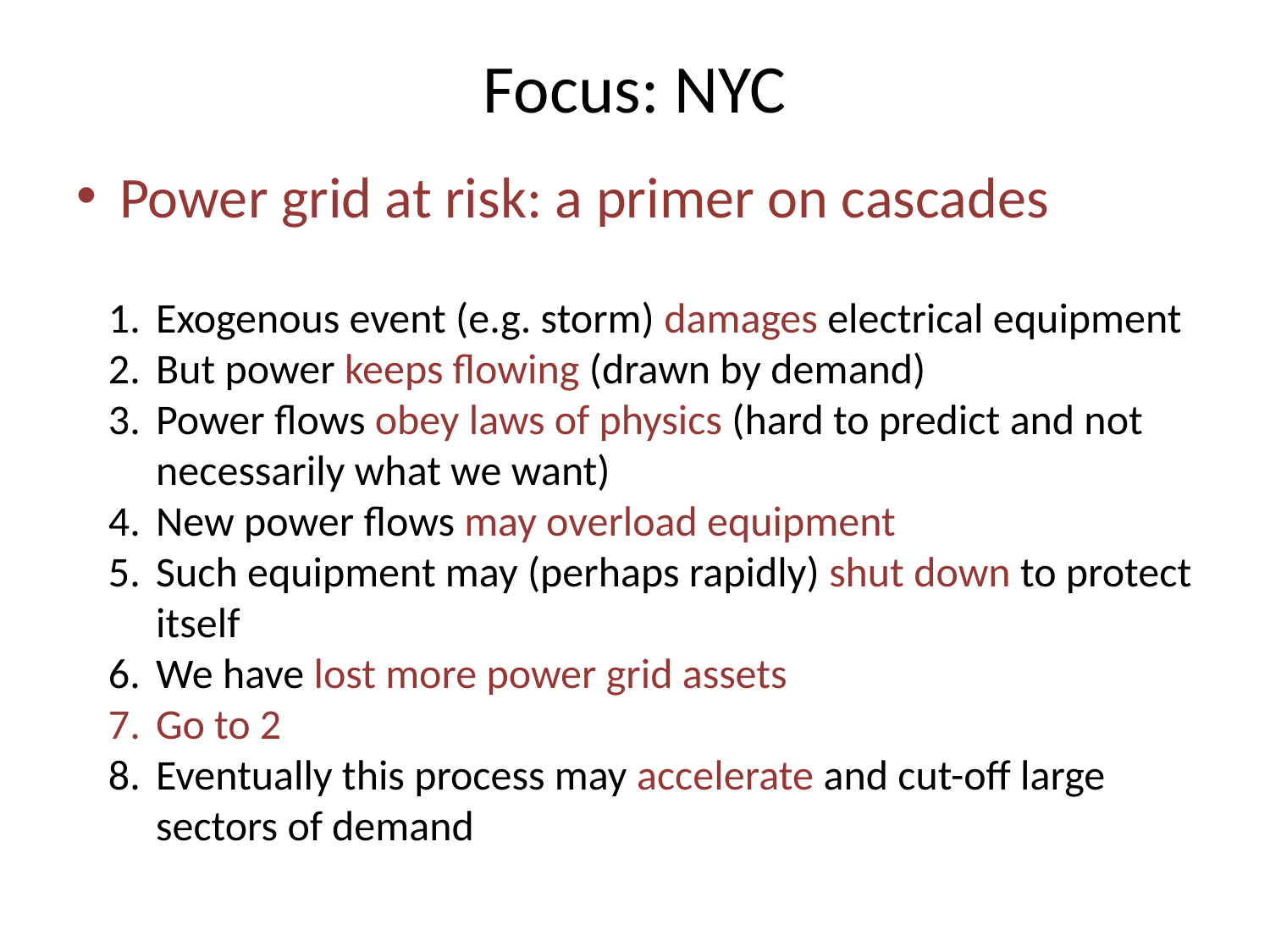

# Focus: NYC
Power grid at risk: a primer on cascades

Exogenous event (e.g. storm) damages electrical equipment
But power keeps flowing (drawn by demand)
Power flows obey laws of physics (hard to predict and not necessarily what we want)
New power flows may overload equipment
Such equipment may (perhaps rapidly) shut down to protect itself
We have lost more power grid assets
Go to 2
Eventually this process may accelerate and cut-off large sectors of demand